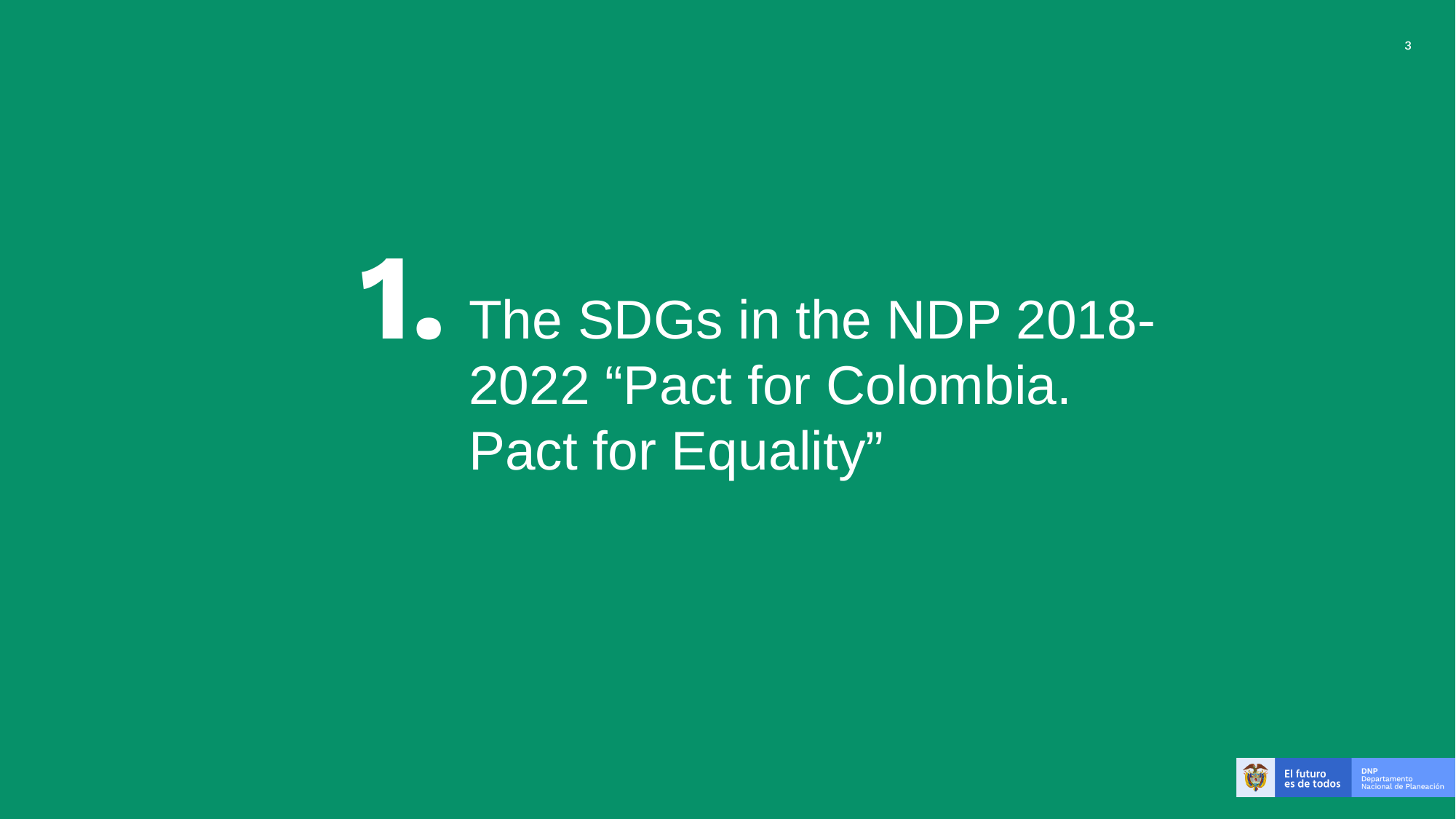

1.
The SDGs in the NDP 2018-2022 “Pact for Colombia. Pact for Equality”